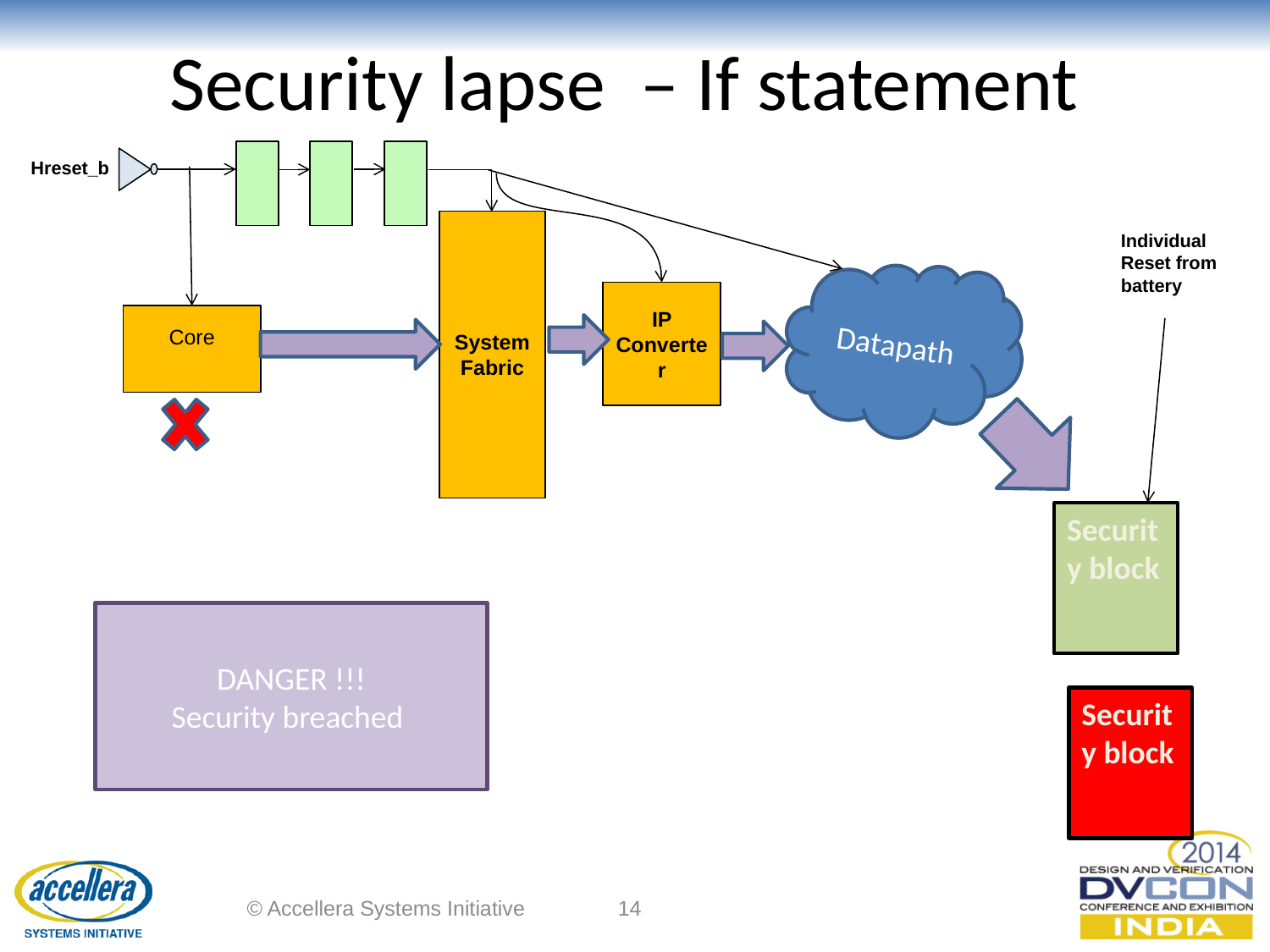

# Security lapse  – If statement

Hreset_b

System Fabric
Individual Reset from battery
Datapath
IP Converter
Core

Security block
DANGER !!!
Security breached
Security block
© Accellera Systems Initiative
14